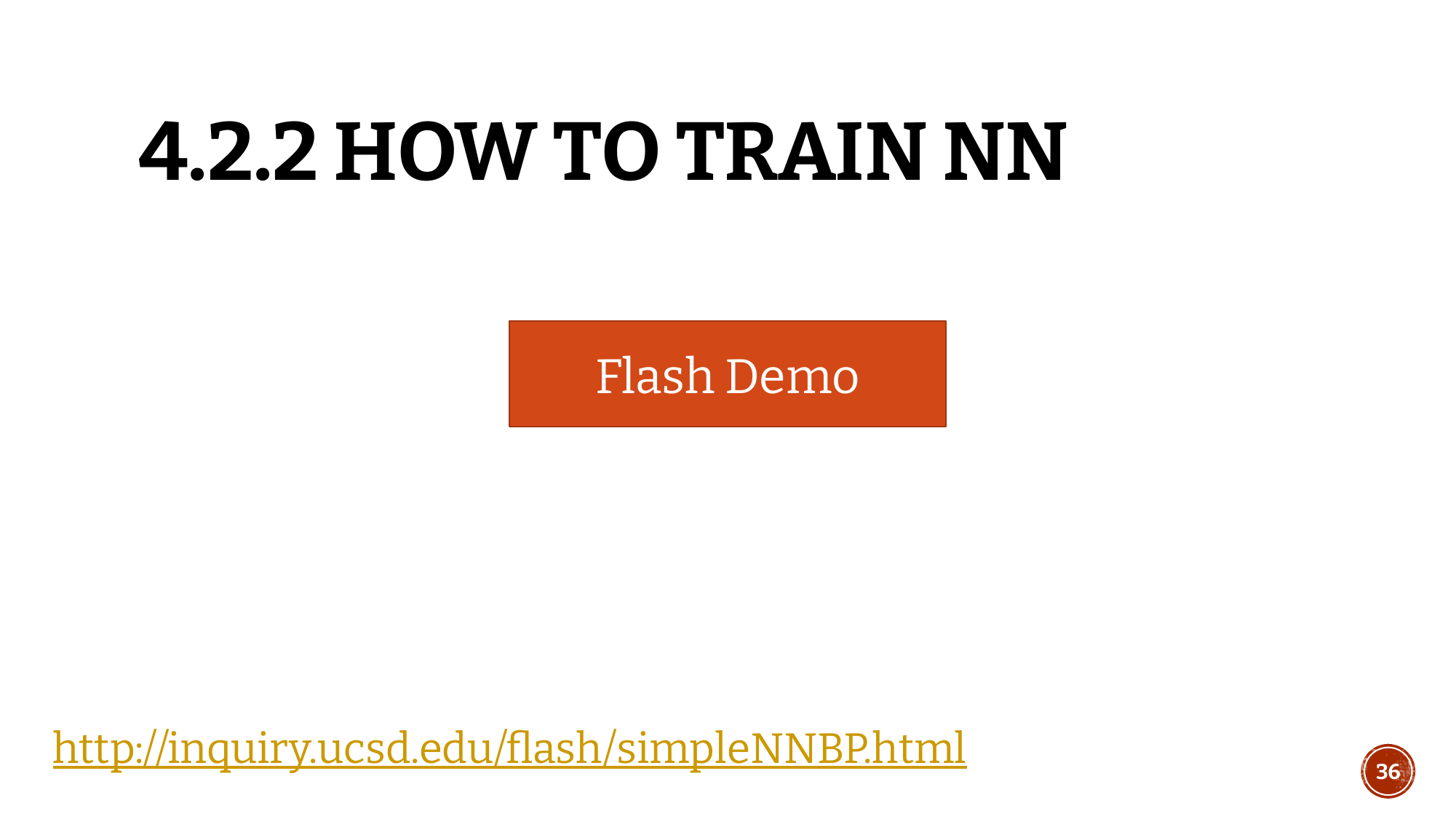

# 4.2.2 How to train NN
Flash Demo
http://inquiry.ucsd.edu/flash/simpleNNBP.html
36